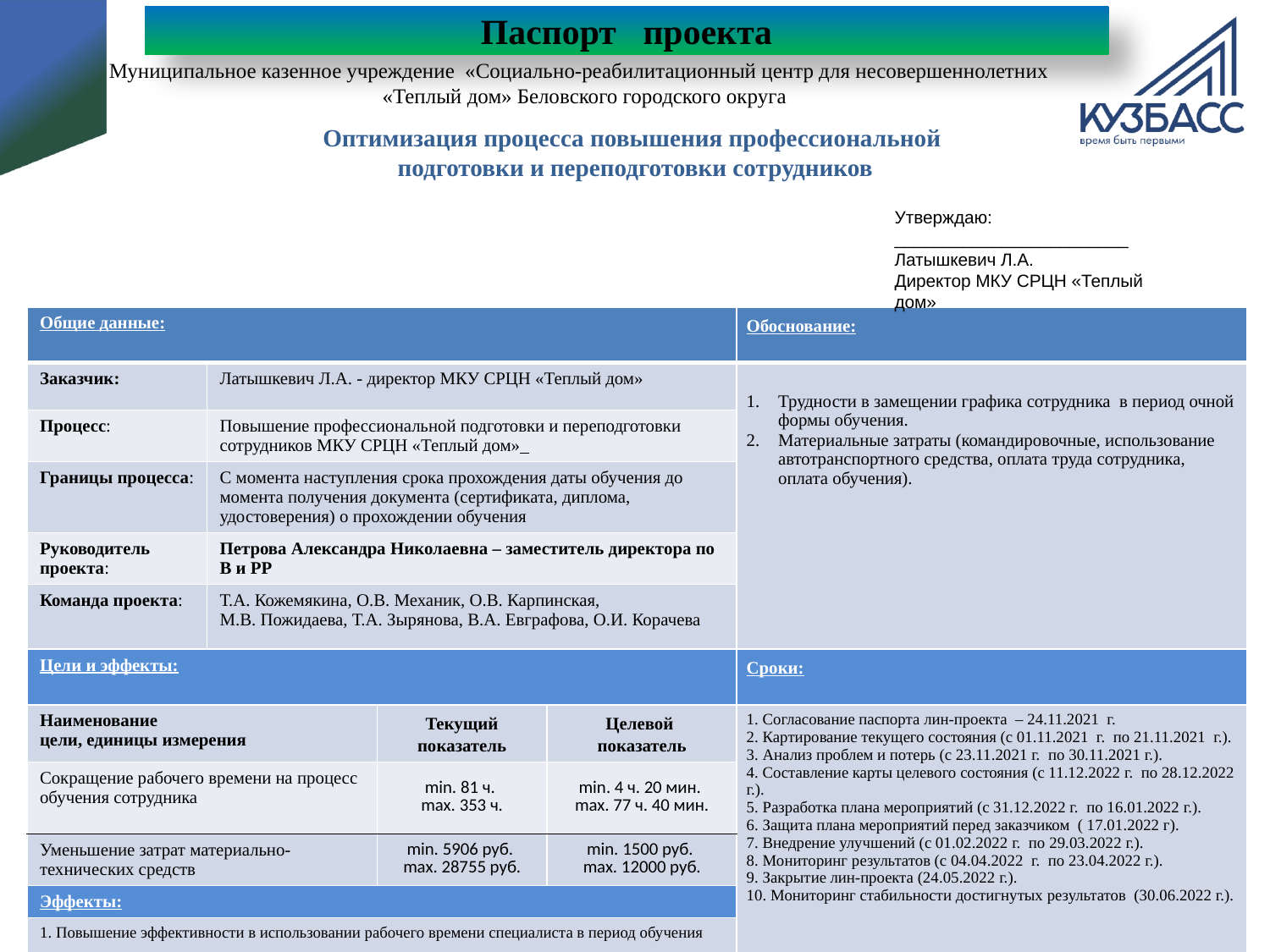

# Паспорт   проекта
Муниципальное казенное учреждение  «Социально-реабилитационный центр для несовершеннолетних
«Теплый дом» Беловского городского округа
Оптимизация процесса повышения профессиональной
подготовки и переподготовки сотрудников
Утверждаю: ________________________
Латышкевич Л.А.
Директор МКУ СРЦН «Теплый дом»
| Общие данные: |  |  |  | Обоснование: |
| --- | --- | --- | --- | --- |
| Заказчик: | Латышкевич Л.А. - директор МКУ СРЦН «Теплый дом» |  |  | Трудности в замещении графика сотрудника в период очной формы обучения. Материальные затраты (командировочные, использование автотранспортного средства, оплата труда сотрудника, оплата обучения). |
| Процесс: | Повышение профессиональной подготовки и переподготовки сотрудников МКУ СРЦН «Теплый дом» |  |  |  |
| Границы процесса: | С момента наступления срока прохождения даты обучения до момента получения документа (сертификата, диплома, удостоверения) о прохождении обучения |  |  |  |
| Руководитель проекта: | Петрова Александра Николаевна – заместитель директора по В и РР |  |  |  |
| Команда проекта: | Т.А. Кожемякина, О.В. Механик, О.В. Карпинская, М.В. Пожидаева, Т.А. Зырянова, В.А. Евграфова, О.И. Корачева |  |  |  |
| Цели и эффекты: |  |  |  | Сроки: |
| Наименование цели, единицы измерения |  | Текущий показатель | Целевой показатель | 1. Согласование паспорта лин-проекта – 24.11.2021 г. 2. Картирование текущего состояния (с 01.11.2021 г. по 21.11.2021 г.). 3. Анализ проблем и потерь (с 23.11.2021 г. по 30.11.2021 г.). 4. Составление карты целевого состояния (с 11.12.2022 г. по 28.12.2022 г.). 5. Разработка плана мероприятий (с 31.12.2022 г. по 16.01.2022 г.). 6. Защита плана мероприятий перед заказчиком ( 17.01.2022 г). 7. Внедрение улучшений (с 01.02.2022 г. по 29.03.2022 г.). 8. Мониторинг результатов (с 04.04.2022 г. по 23.04.2022 г.). 9. Закрытие лин-проекта (24.05.2022 г.). 10. Мониторинг стабильности достигнутых результатов (30.06.2022 г.). |
| Сокращение рабочего времени на процесс обучения сотрудника |  | min. 81 ч. max. 353 ч. | min. 4 ч. 20 мин. max. 77 ч. 40 мин. |  |
| Уменьшение затрат материально- технических средств |  | min. 5906 руб. max. 28755 руб. | min. 1500 руб. max. 12000 руб. |  |
| Эффекты: |  |  |  |  |
| 1. Повышение эффективности в использовании рабочего времени специалиста в период обучения |  |  |  |  |